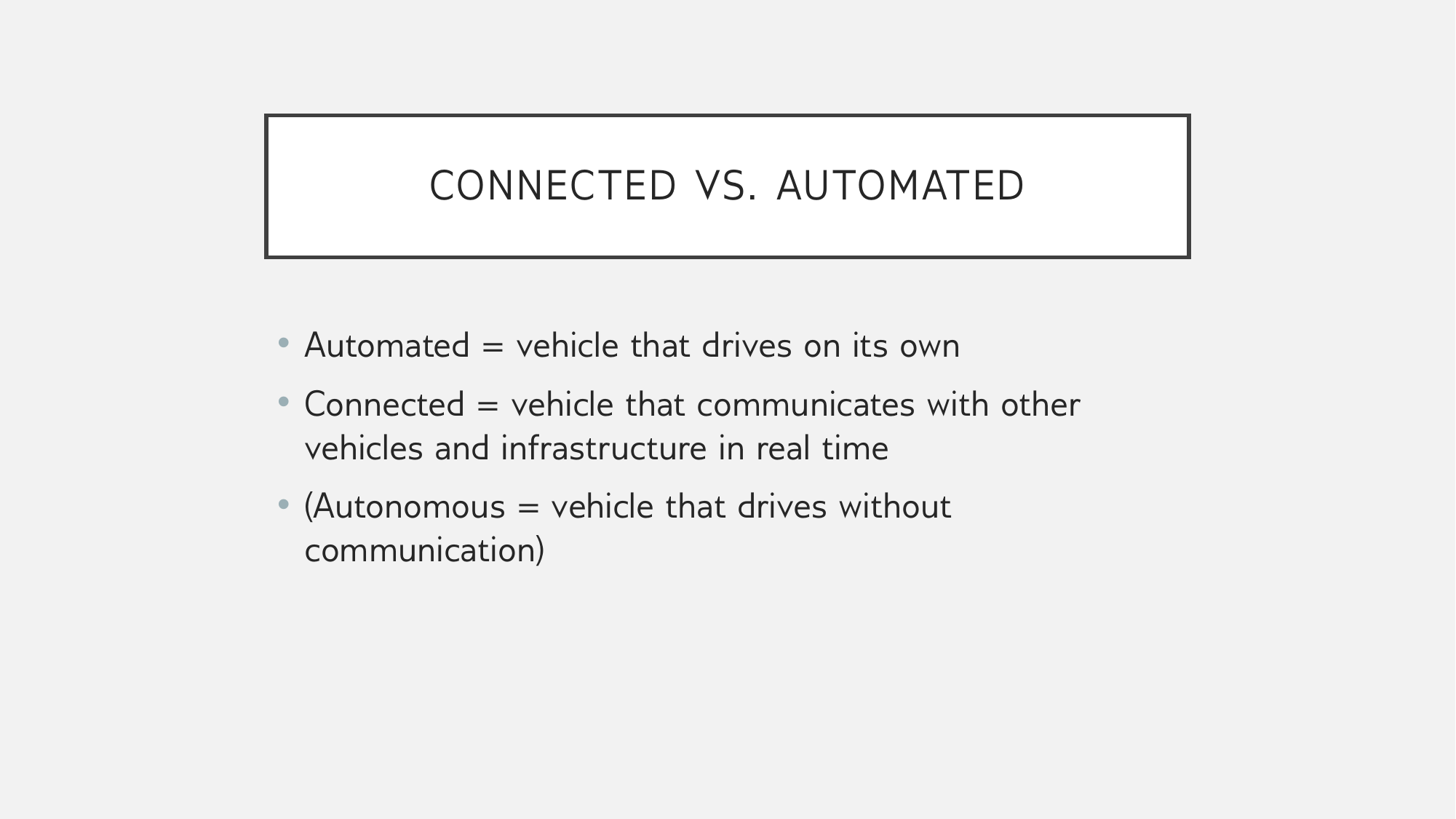

# Connected vs. automated
Automated = vehicle that drives on its own
Connected = vehicle that communicates with other vehicles and infrastructure in real time
(Autonomous = vehicle that drives without communication)